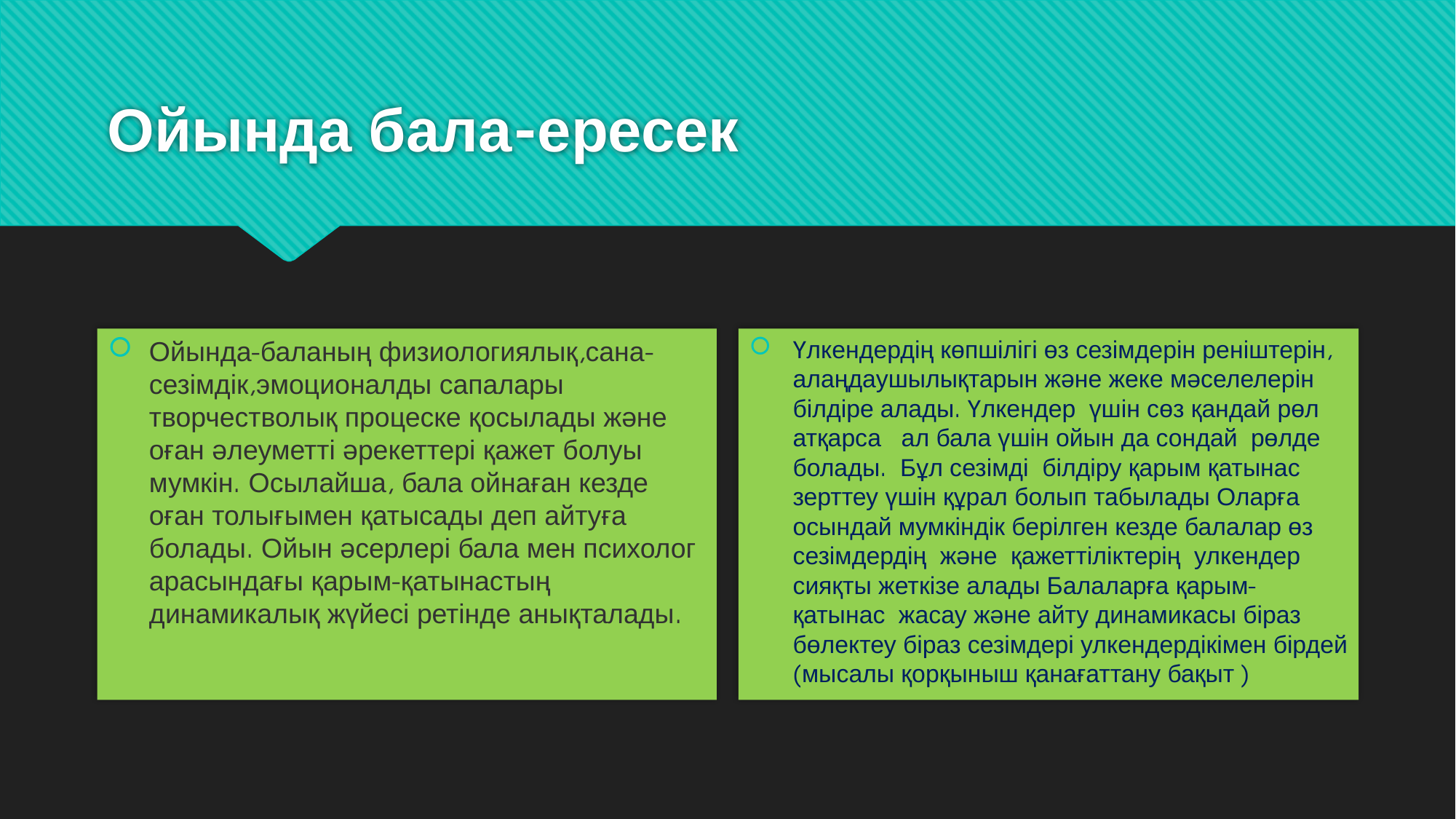

# Ойында бала-ересек

Ойында-баланың физиологиялық,сана-сезімдік,эмоционалды сапалары творчестволық процеске қосылады және оған әлеуметті әрекеттері қажет болуы мумкін. Осылайша, бала ойнаған кезде оған толығымен қатысады деп айтуға болады. Ойын әсерлері бала мен психолог арасындағы қарым-қатынастың динамикалық жүйесі ретінде анықталады.

Үлкендердің көпшілігі өз сезімдерін реніштерін, алаңдаушылықтарын және жеке мәселелерін білдіре алады. Үлкендер  үшін сөз қандай рөл атқарса   ал бала үшін ойын да сондай  рөлде  болады.  Бұл сезімді  білдіру қарым қатынас зерттеу үшін құрал болып табылады Оларға осындай мумкіндік берілген кезде балалар өз сезімдердің  және  қажеттіліктерің  улкендер сияқты жеткізе алады Балаларға қарым-қатынас  жасау және айту динамикасы біраз бөлектеу біраз сезімдері улкендердікімен бірдей (мысалы қорқыныш қанағаттану бақыт )